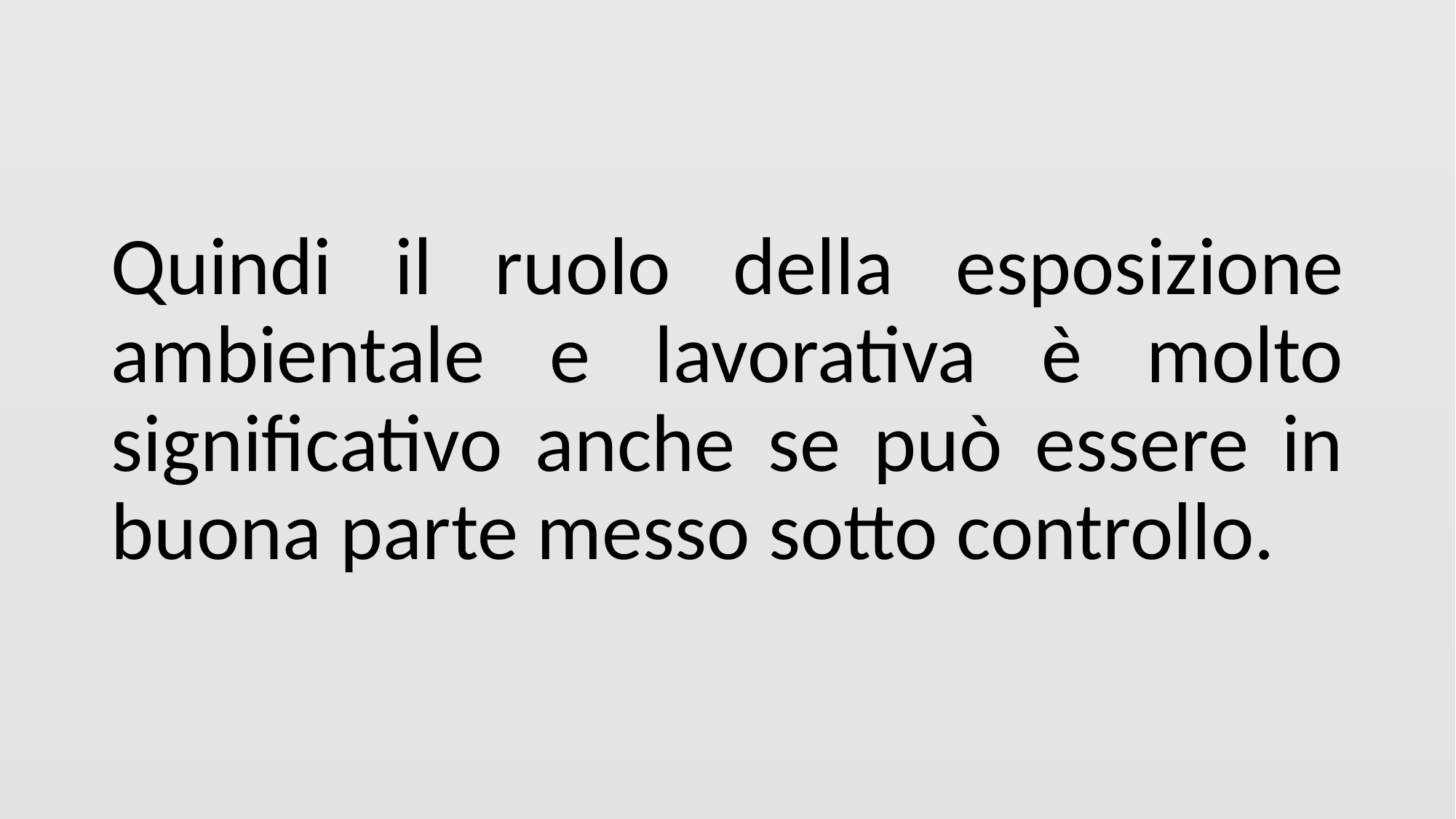

#
Quindi il ruolo della esposizione ambientale e lavorativa è molto significativo anche se può essere in buona parte messo sotto controllo.